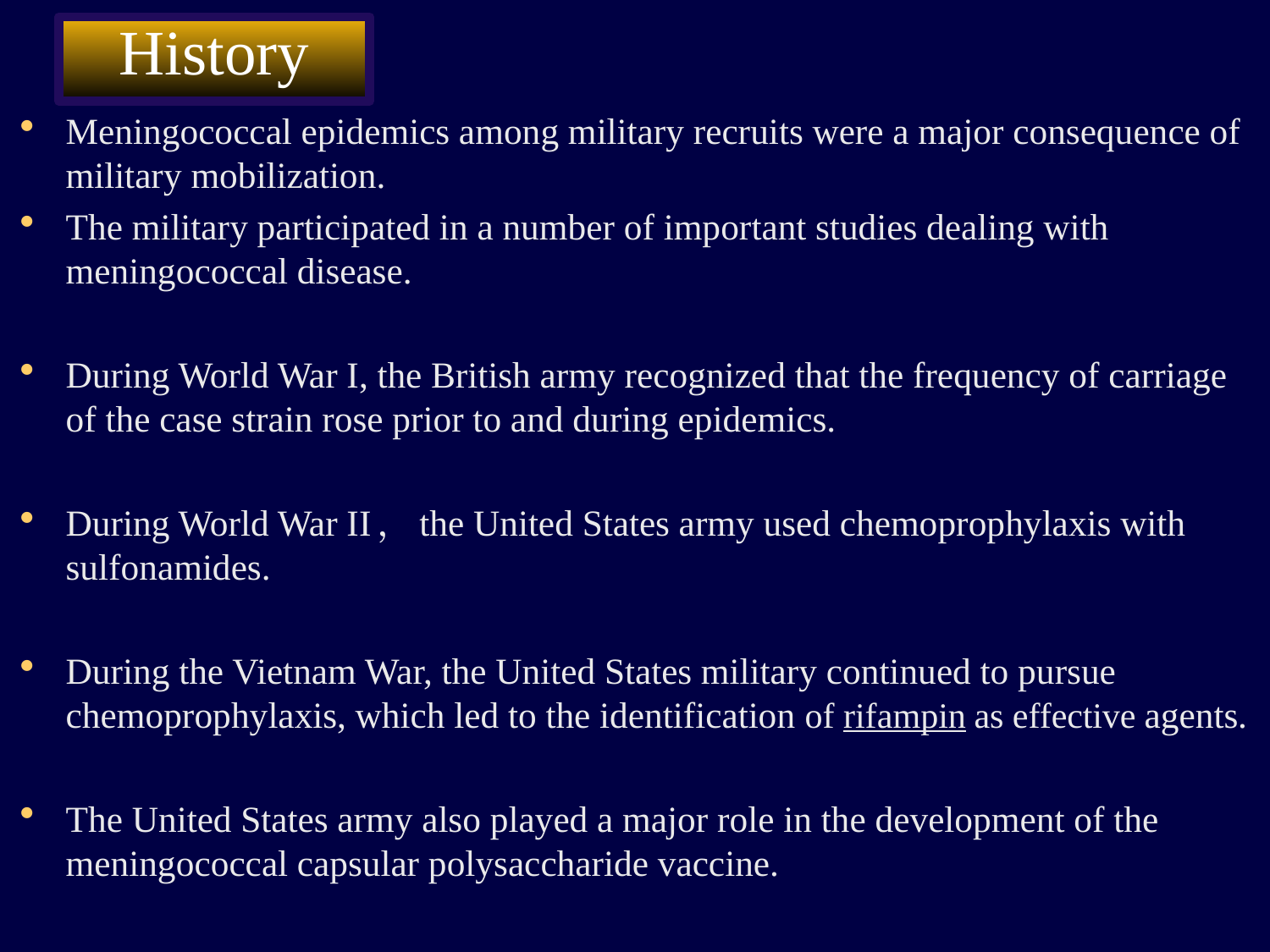

History

Meningococcal epidemics among military recruits were a major consequence of military mobilization.
The military participated in a number of important studies dealing with meningococcal disease.

During World War I, the British army recognized that the frequency of carriage of the case strain rose prior to and during epidemics.

During World War II，the United States army used chemoprophylaxis with sulfonamides.

During the Vietnam War, the United States military continued to pursue chemoprophylaxis, which led to the identification of rifampin as effective agents.

The United States army also played a major role in the development of the meningococcal capsular polysaccharide vaccine.